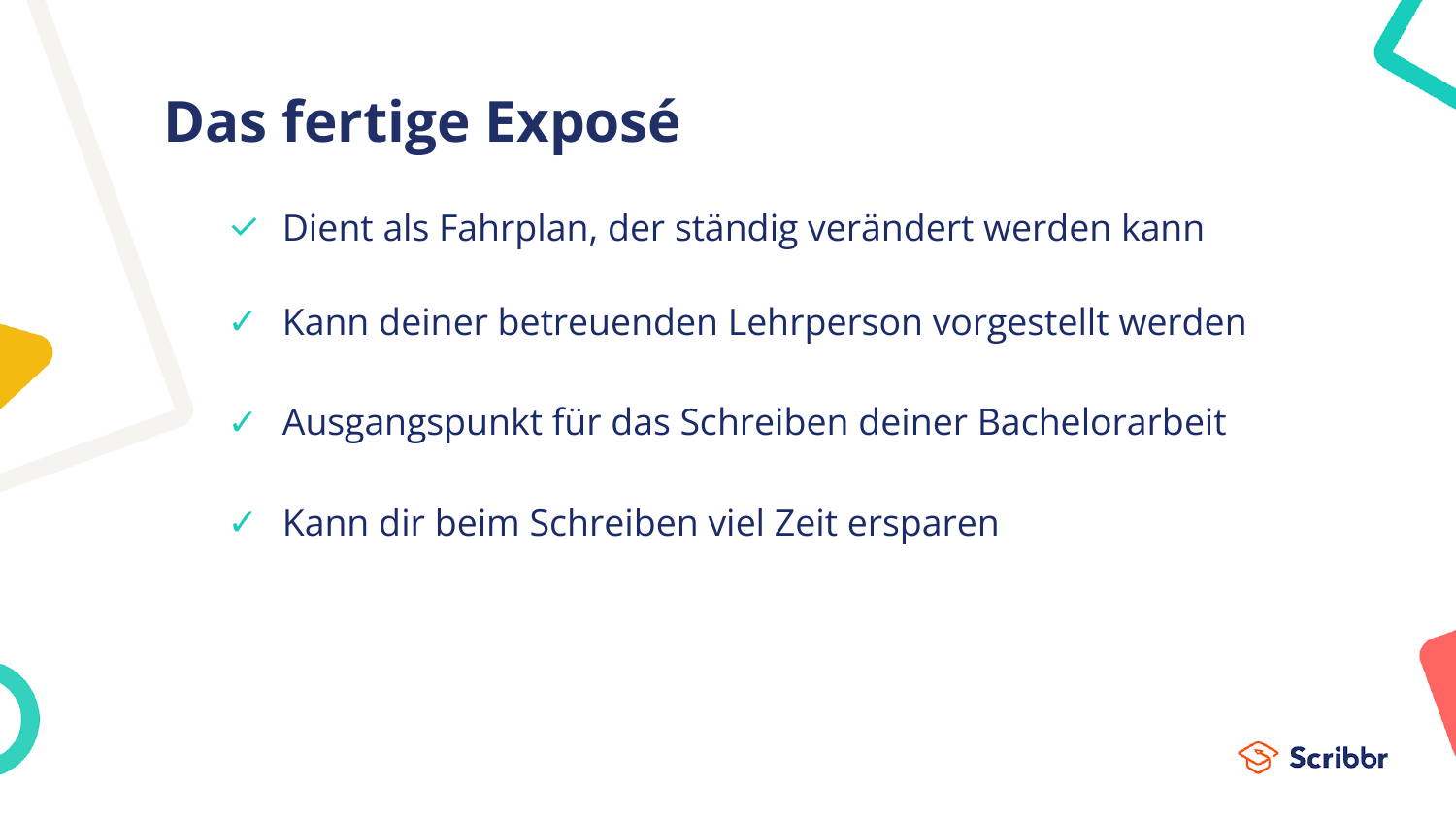

# Das fertige Exposé
Dient als Fahrplan, der ständig verändert werden kann
Kann deiner betreuenden Lehrperson vorgestellt werden
Ausgangspunkt für das Schreiben deiner Bachelorarbeit
Kann dir beim Schreiben viel Zeit ersparen